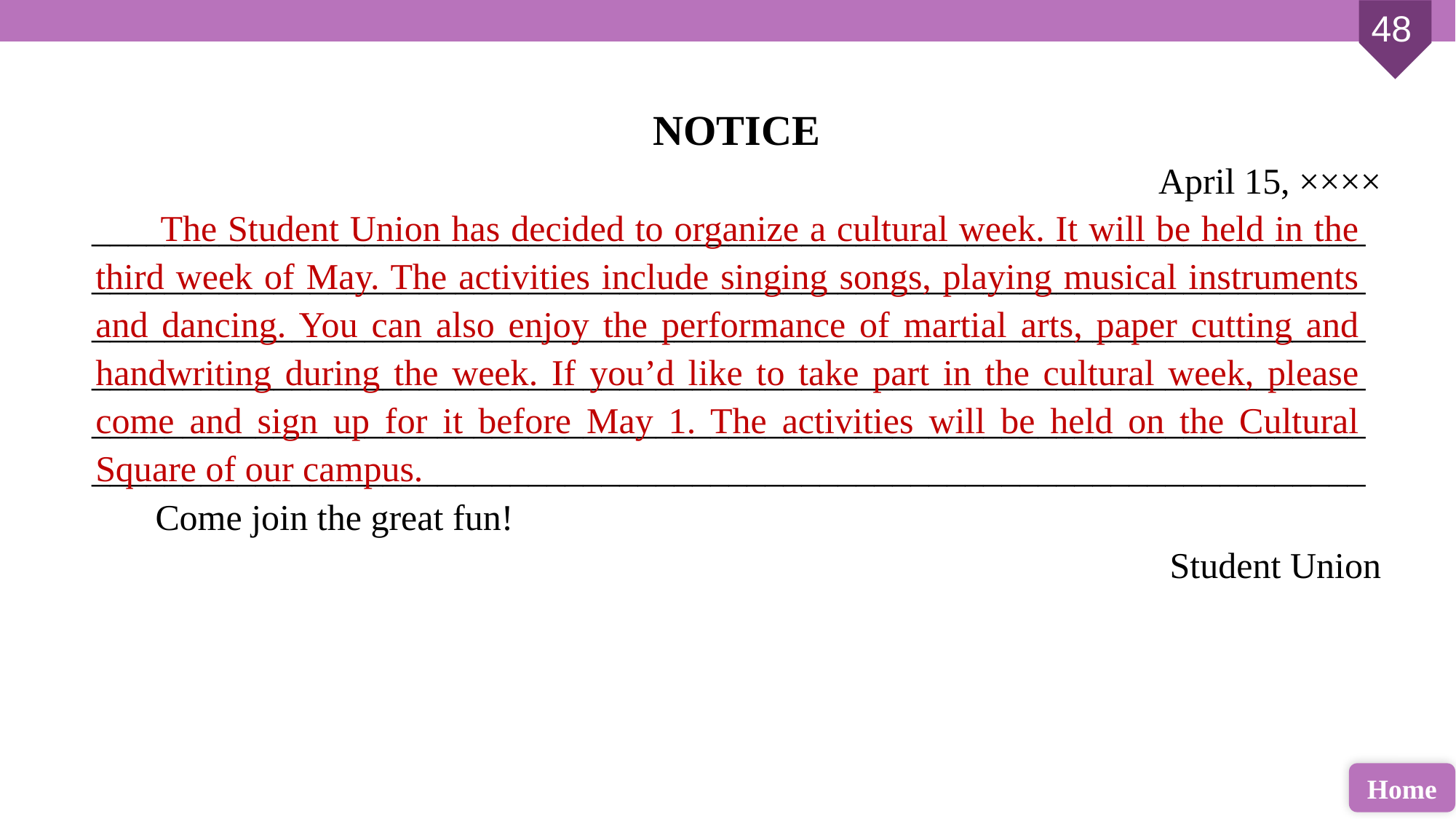

NOTICE
April 15, ××××
____________________________________________________________________________________________________________________________________________________________________________________________________________________________________________________________________________________________________________________________________________________________________________________________________________________________________
       Come join the great fun!
Student Union
      The Student Union has decided to organize a cultural week. It will be held in the third week of May. The activities include singing songs, playing musical instruments and dancing. You can also enjoy the performance of martial arts, paper cutting and handwriting during the week. If you’d like to take part in the cultural week, please come and sign up for it before May 1. The activities will be held on the Cultural Square of our campus.